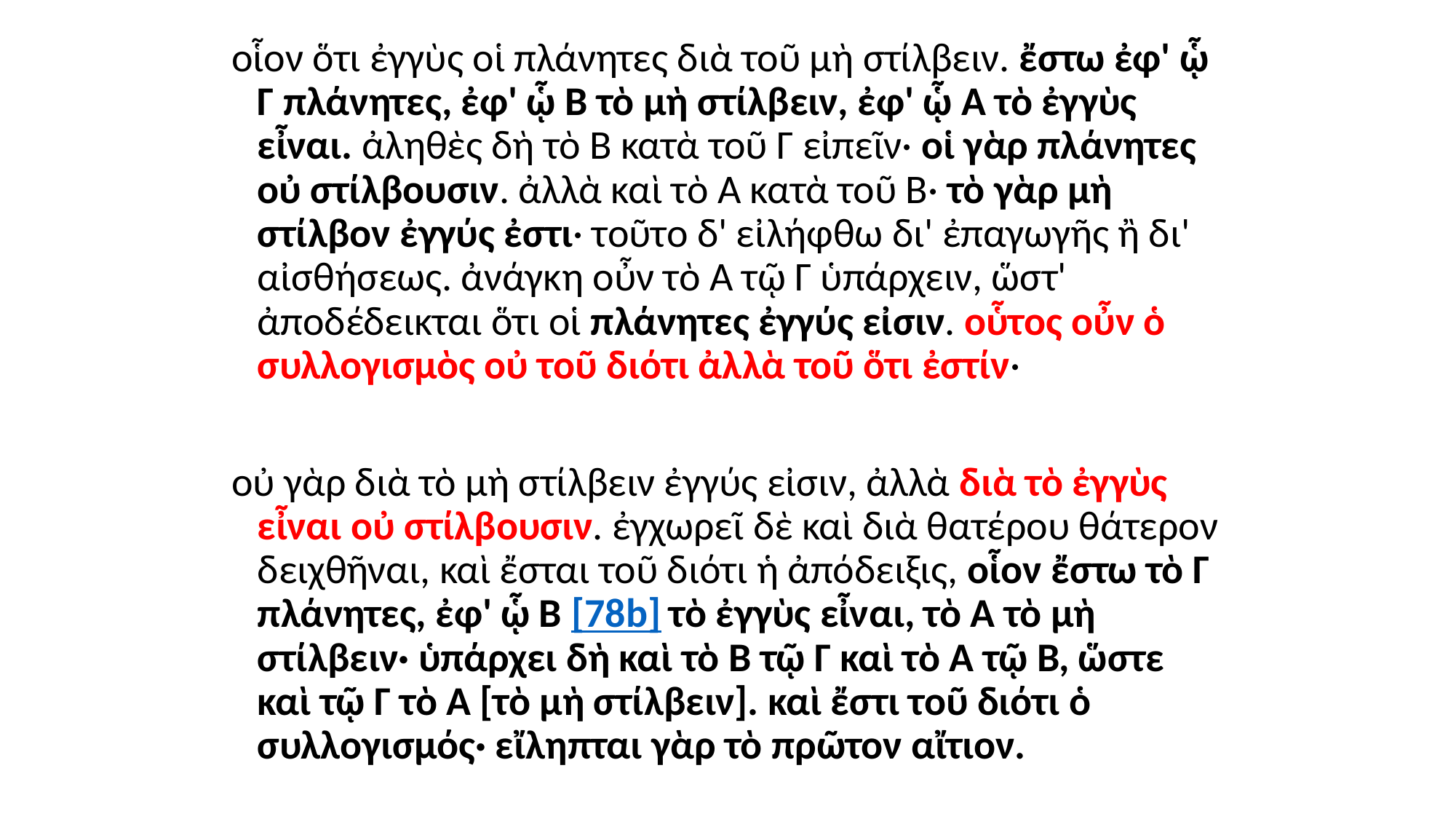

οἷον ὅτι ἐγγὺς οἱ πλάνητες διὰ τοῦ μὴ στίλβειν. ἔστω ἐφ' ᾧ Γ πλάνητες, ἐφ' ᾧ Β τὸ μὴ στίλβειν, ἐφ' ᾧ Α τὸ ἐγγὺς εἶναι. ἀληθὲς δὴ τὸ Β κατὰ τοῦ Γ εἰπεῖν· οἱ γὰρ πλάνητες οὐ στίλβουσιν. ἀλλὰ καὶ τὸ Α κατὰ τοῦ Β· τὸ γὰρ μὴ στίλβον ἐγγύς ἐστι· τοῦτο δ' εἰλήφθω δι' ἐπαγωγῆς ἢ δι' αἰσθήσεως. ἀνάγκη οὖν τὸ Α τῷ Γ ὑπάρχειν, ὥστ' ἀποδέδεικται ὅτι οἱ πλάνητες ἐγγύς εἰσιν. οὗτος οὖν ὁ συλλογισμὸς οὐ τοῦ διότι ἀλλὰ τοῦ ὅτι ἐστίν·

οὐ γὰρ διὰ τὸ μὴ στίλβειν ἐγγύς εἰσιν, ἀλλὰ διὰ τὸ ἐγγὺς εἶναι οὐ στίλβουσιν. ἐγχωρεῖ δὲ καὶ διὰ θατέρου θάτερον δειχθῆναι, καὶ ἔσται τοῦ διότι ἡ ἀπόδειξις, οἷον ἔστω τὸ Γ πλάνητες, ἐφ' ᾧ Β [78b] τὸ ἐγγὺς εἶναι, τὸ Α τὸ μὴ στίλβειν· ὑπάρχει δὴ καὶ τὸ Β τῷ Γ καὶ τὸ Α τῷ Β, ὥστε καὶ τῷ Γ τὸ Α [τὸ μὴ στίλβειν]. καὶ ἔστι τοῦ διότι ὁ συλλογισμός· εἴληπται γὰρ τὸ πρῶτον αἴτιον.